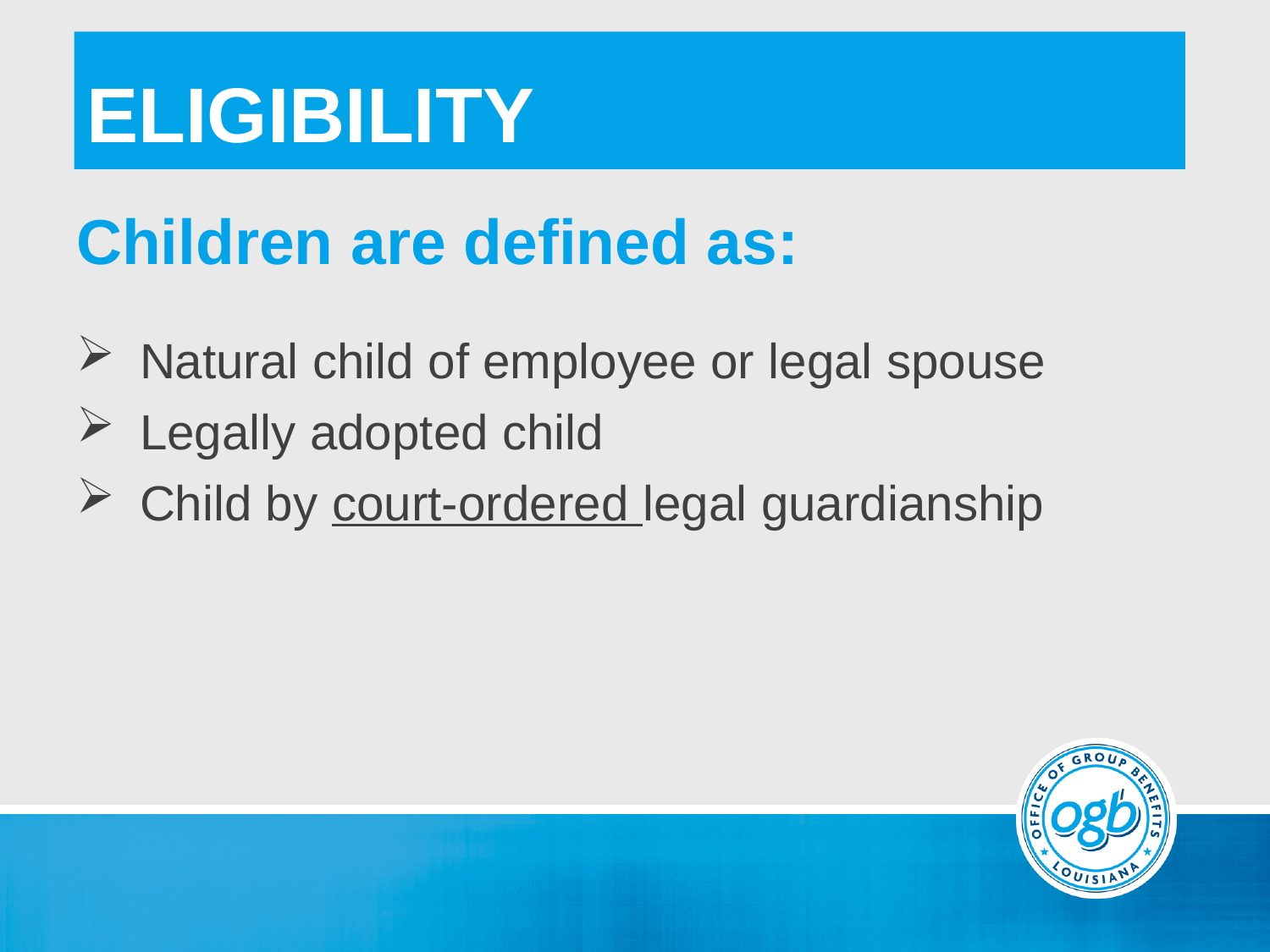

ELIGIBILITY
Children are defined as:

Natural child of employee or legal spouse
Legally adopted child
Child by court-ordered legal guardianship